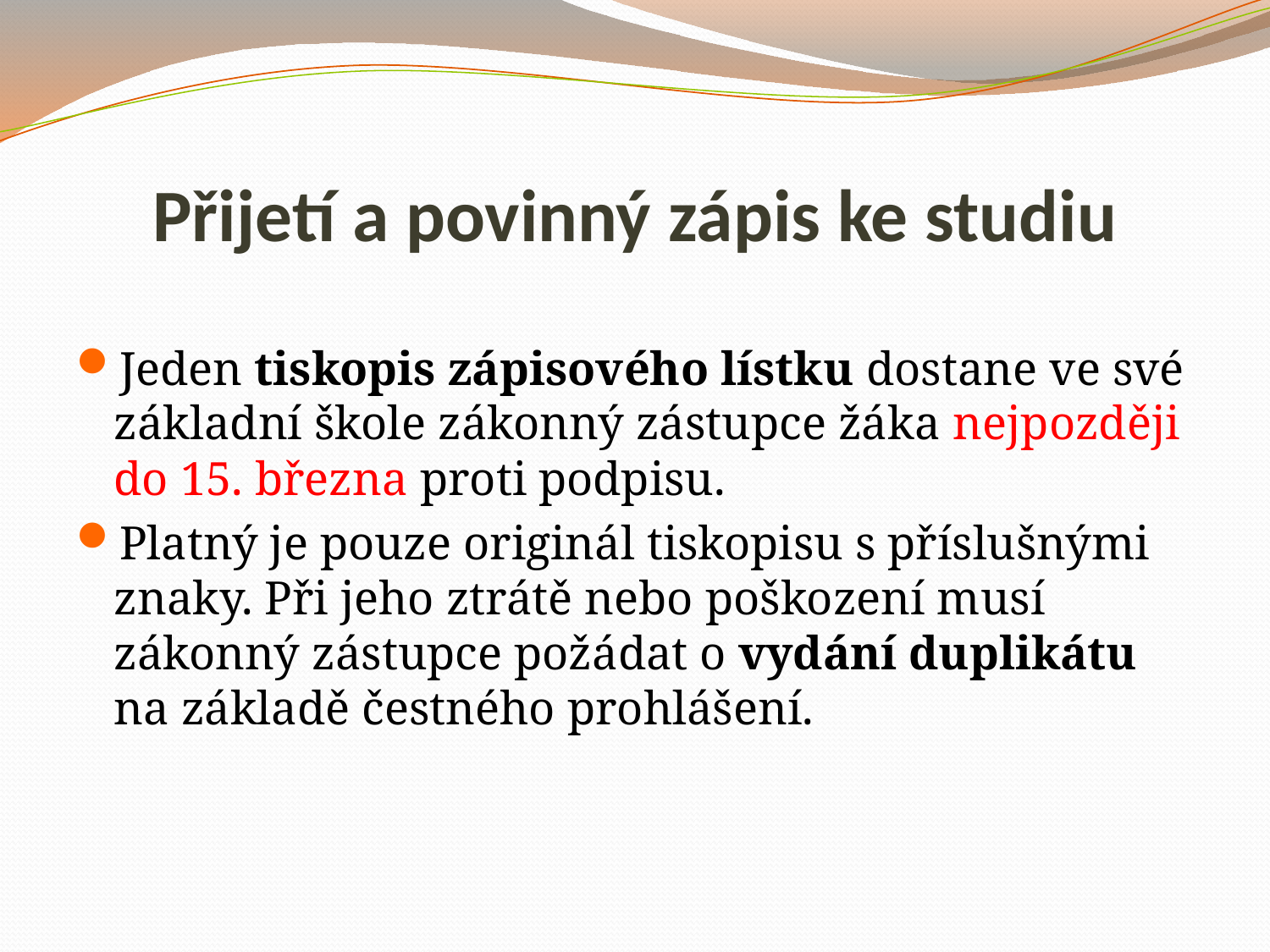

# Přijetí a povinný zápis ke studiu

Jeden tiskopis zápisového lístku dostane ve své základní škole zákonný zástupce žáka nejpozději do 15. března proti podpisu.
Platný je pouze originál tiskopisu s příslušnými znaky. Při jeho ztrátě nebo poškození musí zákonný zástupce požádat o vydání duplikátu na základě čestného prohlášení.